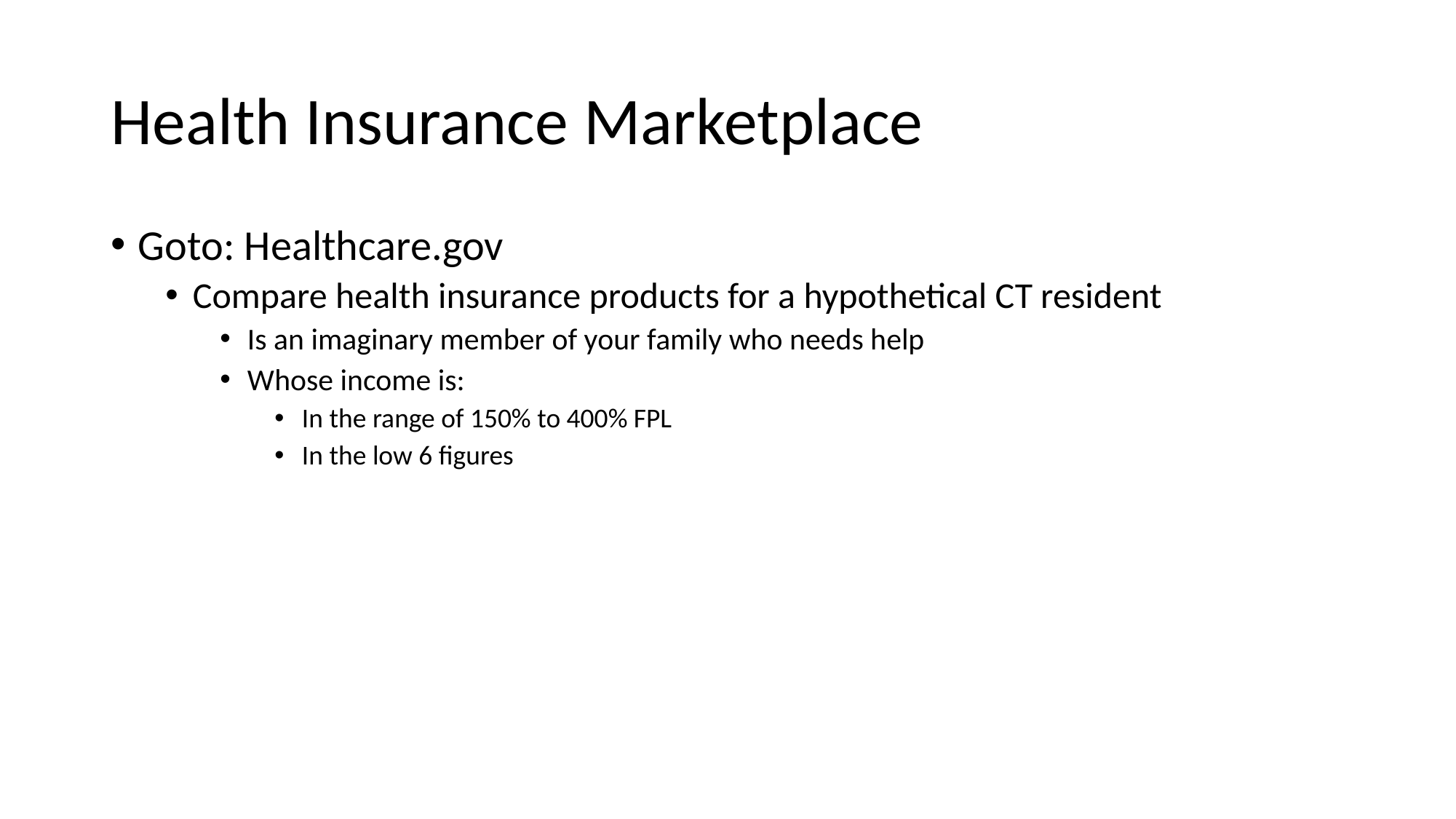

# Health Insurance Marketplace
Goto: Healthcare.gov
Compare health insurance products for a hypothetical CT resident
Is an imaginary member of your family who needs help
Whose income is:
In the range of 150% to 400% FPL
In the low 6 figures